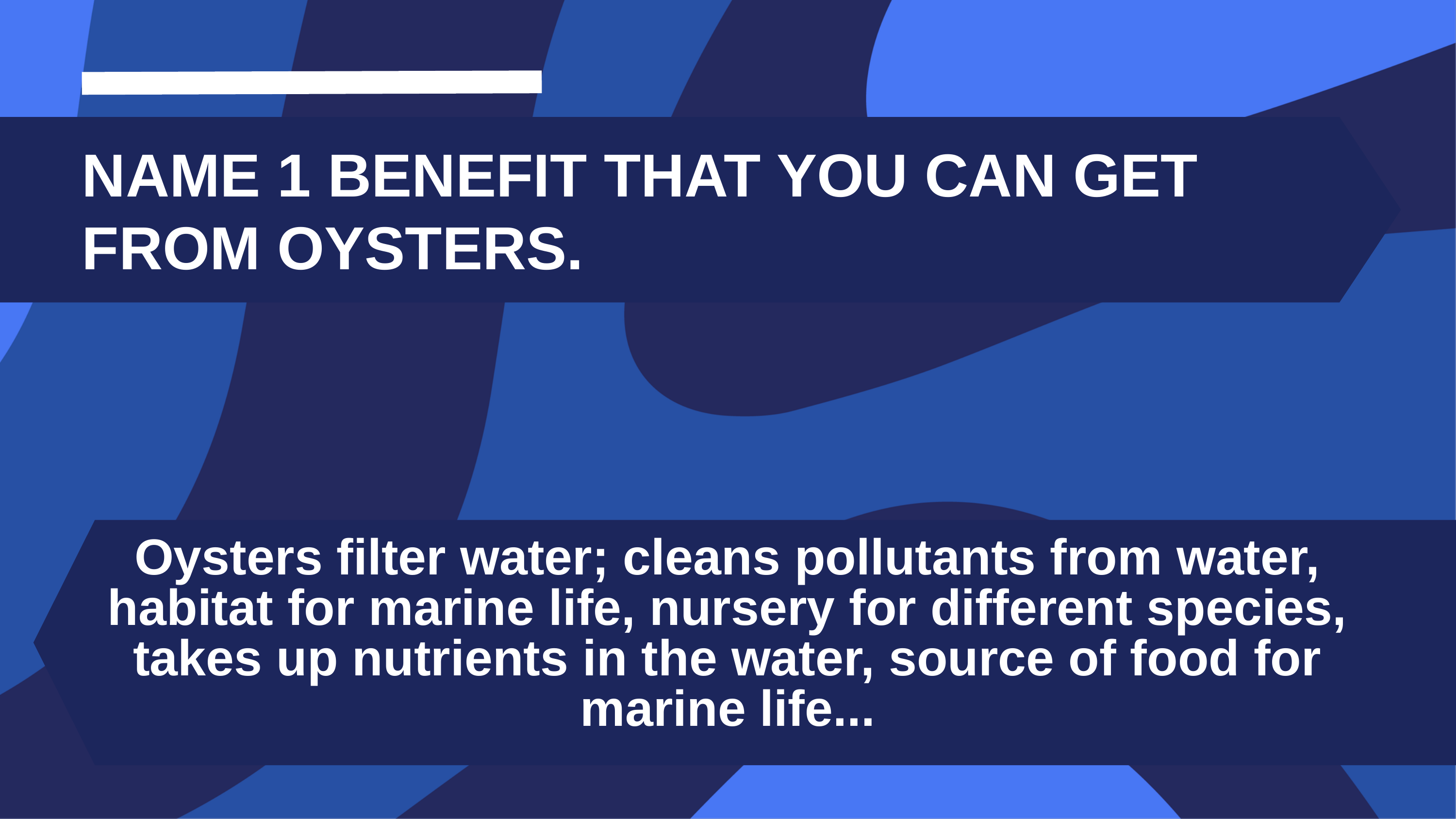

NAME 1 BENEFIT THAT YOU CAN GET FROM OYSTERS.

Oysters filter water; cleans pollutants from water, habitat for marine life, nursery for different species, takes up nutrients in the water, source of food for marine life...